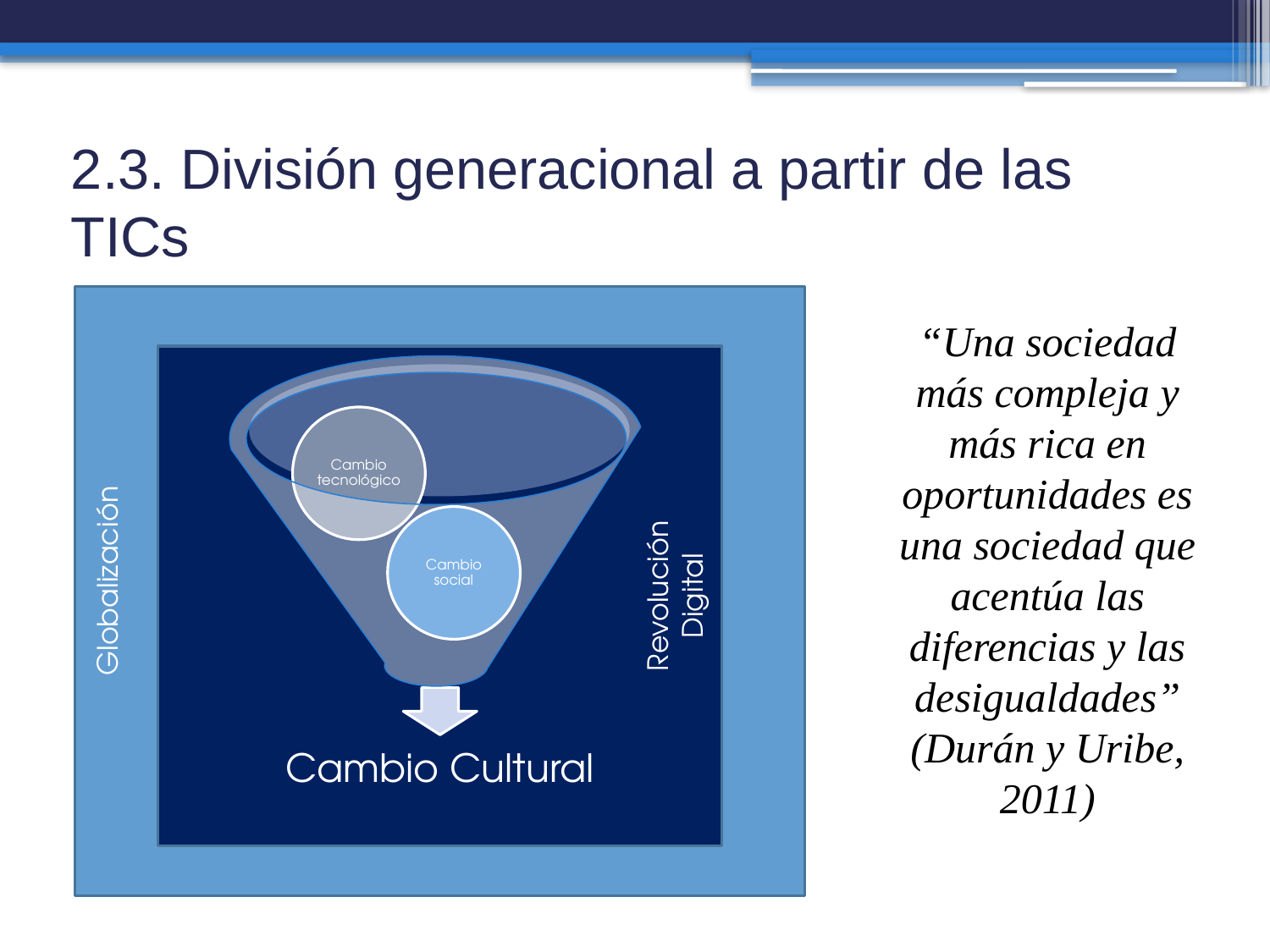

# 2.3. División generacional a partir de las TICs

“Una sociedad más compleja y más rica en oportunidades es una sociedad que acentúa las diferencias y las desigualdades” (Durán y Uribe, 2011)
Cambio Cultural
Cambio social
Cambio tecnológico

Globalización
Revolución Digital